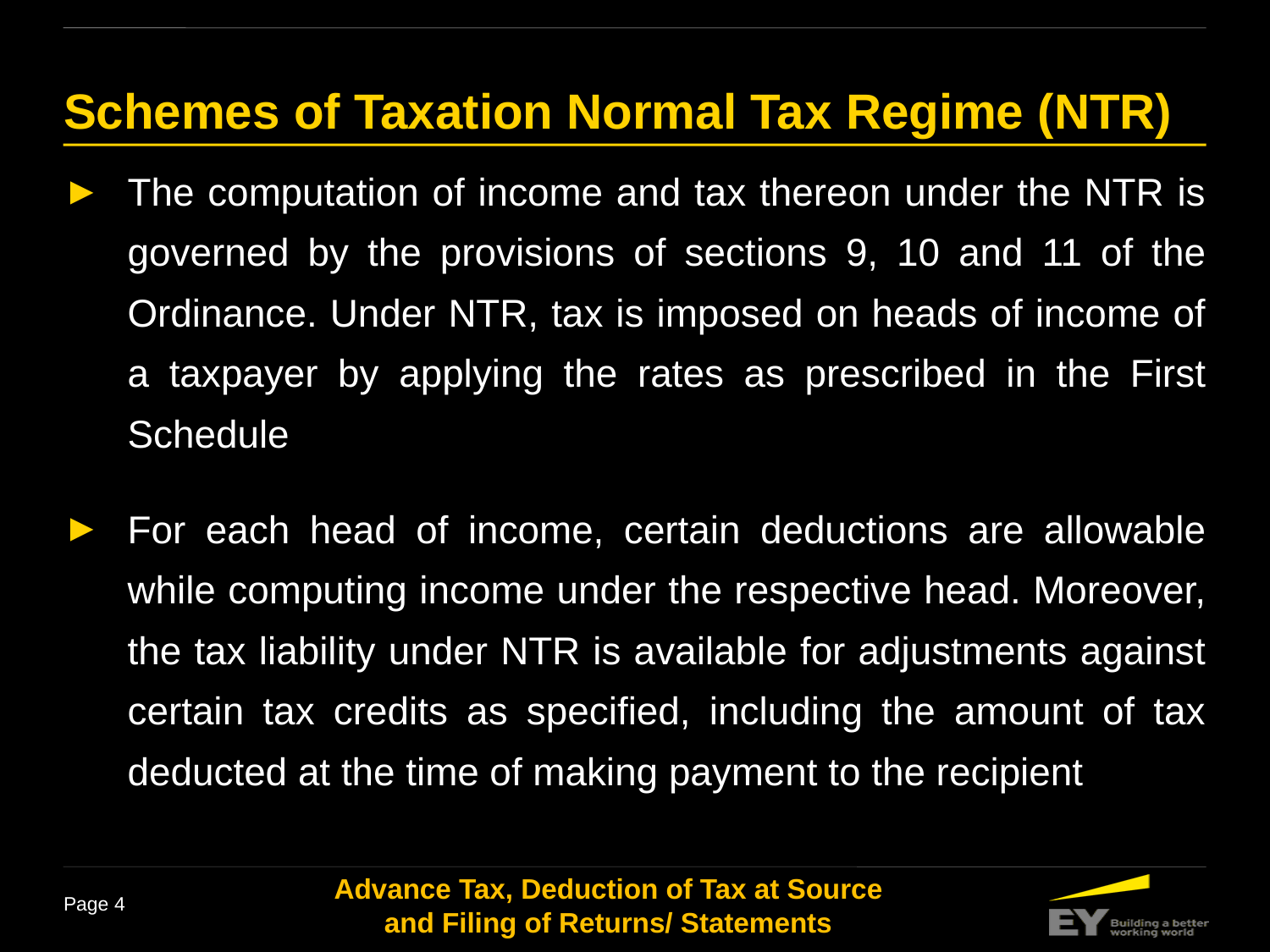

# Schemes of Taxation Normal Tax Regime (NTR)

The computation of income and tax thereon under the NTR is governed by the provisions of sections 9, 10 and 11 of the Ordinance. Under NTR, tax is imposed on heads of income of a taxpayer by applying the rates as prescribed in the First Schedule
For each head of income, certain deductions are allowable while computing income under the respective head. Moreover, the tax liability under NTR is available for adjustments against certain tax credits as specified, including the amount of tax deducted at the time of making payment to the recipient